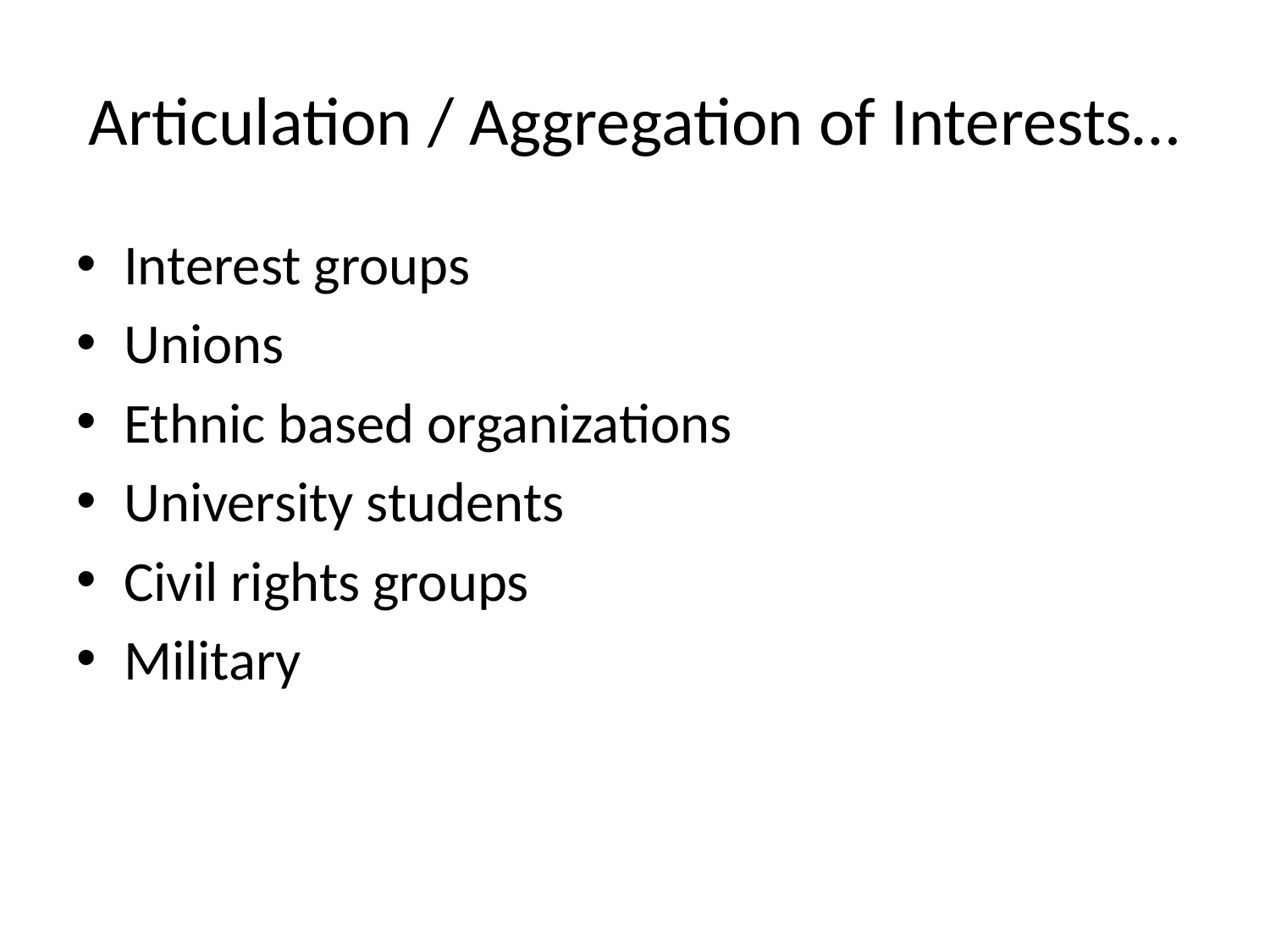

# Articulation / Aggregation of Interests…
Interest groups
Unions
Ethnic based organizations
University students
Civil rights groups
Military